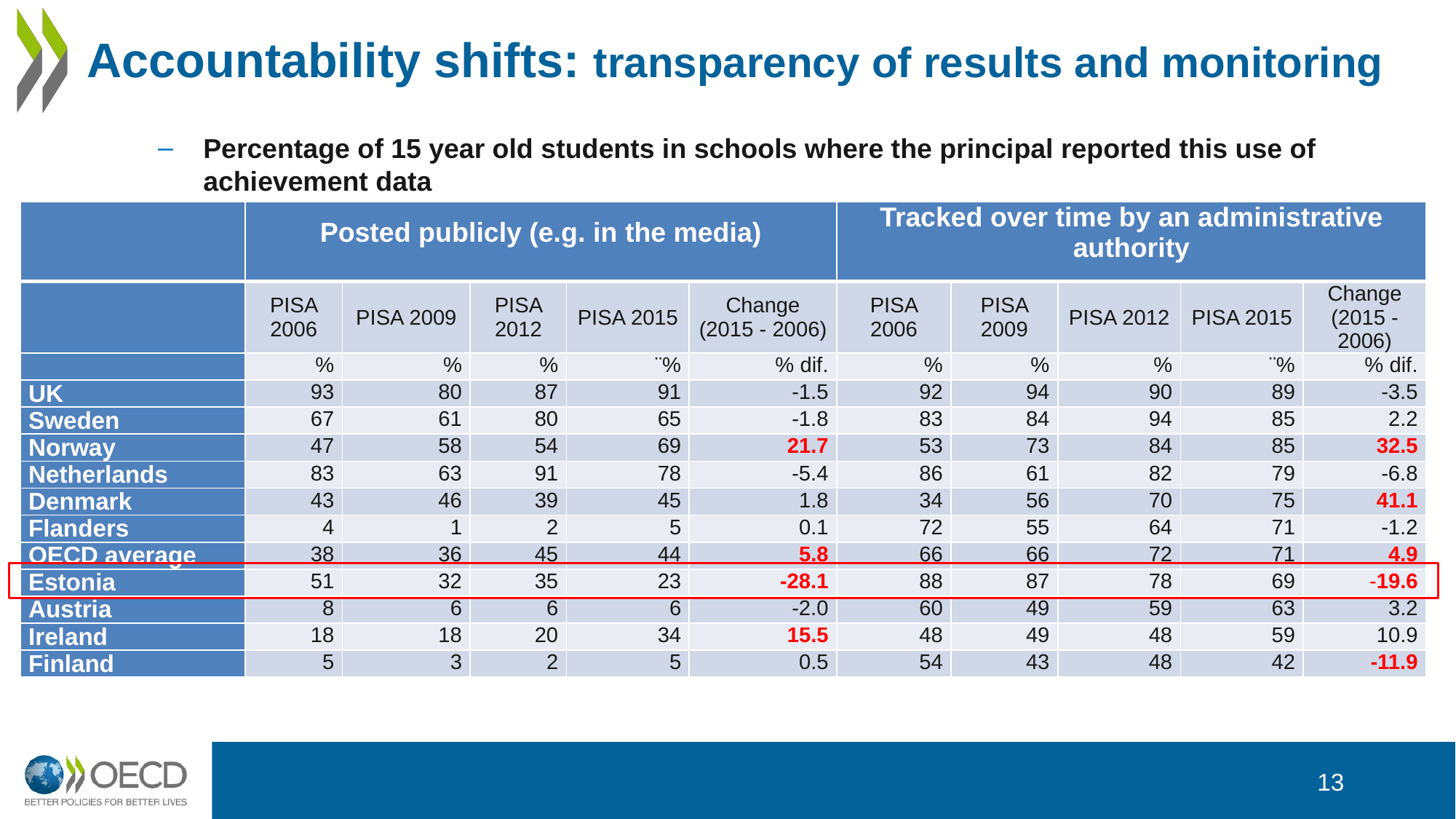

# Accountability shifts: transparency of results and monitoring
Percentage of 15 year old students in schools where the principal reported this use of achievement data

|  | Posted publicly (e.g. in the media) |  |  |  |  | Tracked over time by an administrative authority |  |  |  |  |
| --- | --- | --- | --- | --- | --- | --- | --- | --- | --- | --- |
|  | PISA 2006 | PISA 2009 | PISA 2012 | PISA 2015 | Change (2015 - 2006) | PISA 2006 | PISA 2009 | PISA 2012 | PISA 2015 | Change (2015 - 2006) |
|  | % | % | % | ¨% | % dif. | % | % | % | ¨% | % dif. |
| UK | 93 | 80 | 87 | 91 | -1.5 | 92 | 94 | 90 | 89 | -3.5 |
| Sweden | 67 | 61 | 80 | 65 | -1.8 | 83 | 84 | 94 | 85 | 2.2 |
| Norway | 47 | 58 | 54 | 69 | 21.7 | 53 | 73 | 84 | 85 | 32.5 |
| Netherlands | 83 | 63 | 91 | 78 | -5.4 | 86 | 61 | 82 | 79 | -6.8 |
| Denmark | 43 | 46 | 39 | 45 | 1.8 | 34 | 56 | 70 | 75 | 41.1 |
| Flanders | 4 | 1 | 2 | 5 | 0.1 | 72 | 55 | 64 | 71 | -1.2 |
| OECD average | 38 | 36 | 45 | 44 | 5.8 | 66 | 66 | 72 | 71 | 4.9 |
| Estonia | 51 | 32 | 35 | 23 | -28.1 | 88 | 87 | 78 | 69 | -19.6 |
| Austria | 8 | 6 | 6 | 6 | -2.0 | 60 | 49 | 59 | 63 | 3.2 |
| Ireland | 18 | 18 | 20 | 34 | 15.5 | 48 | 49 | 48 | 59 | 10.9 |
| Finland | 5 | 3 | 2 | 5 | 0.5 | 54 | 43 | 48 | 42 | -11.9 |

13